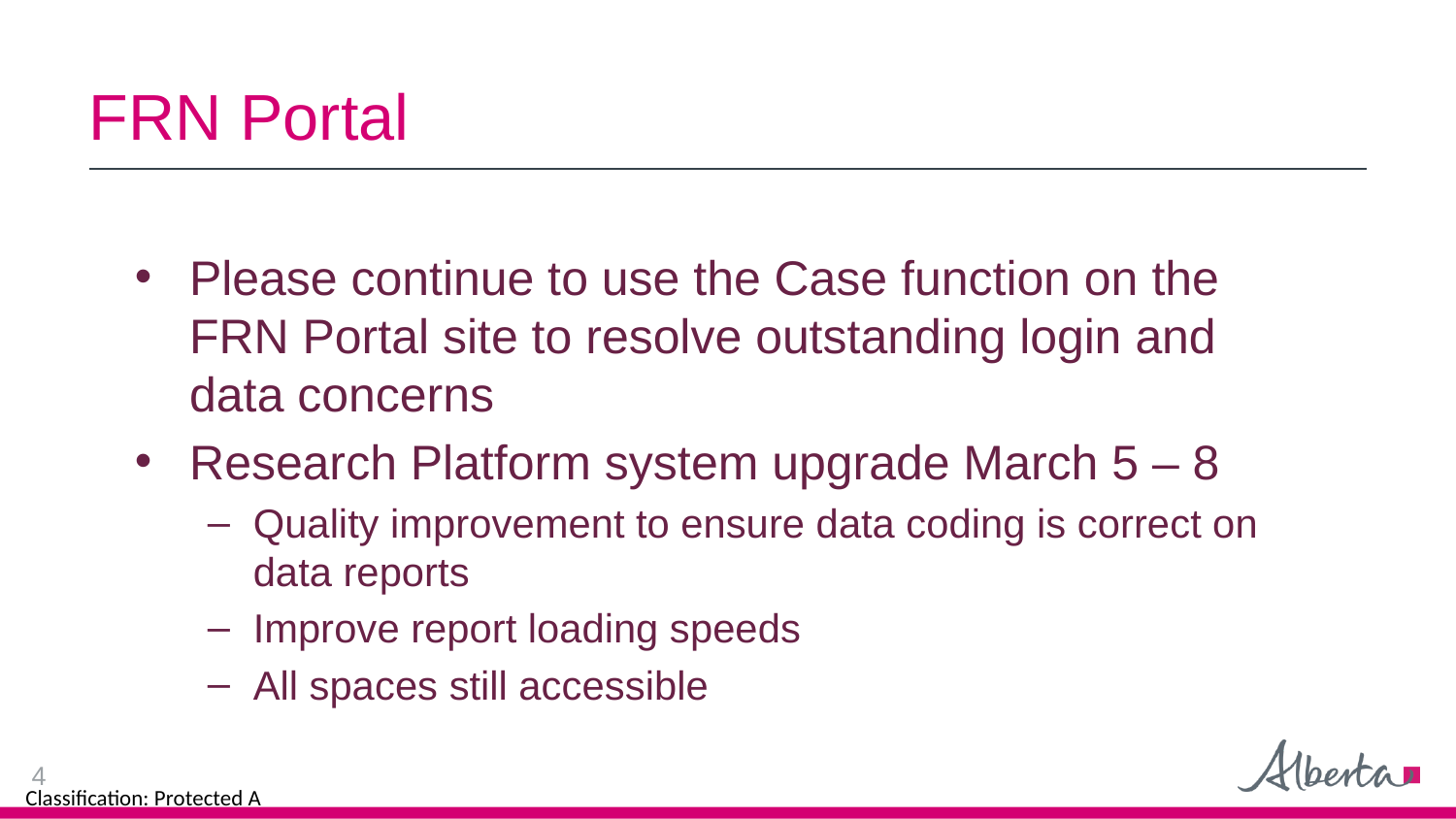

# FRN Portal
Please continue to use the Case function on the FRN Portal site to resolve outstanding login and data concerns
Research Platform system upgrade March 5 – 8
Quality improvement to ensure data coding is correct on data reports
Improve report loading speeds
All spaces still accessible
4